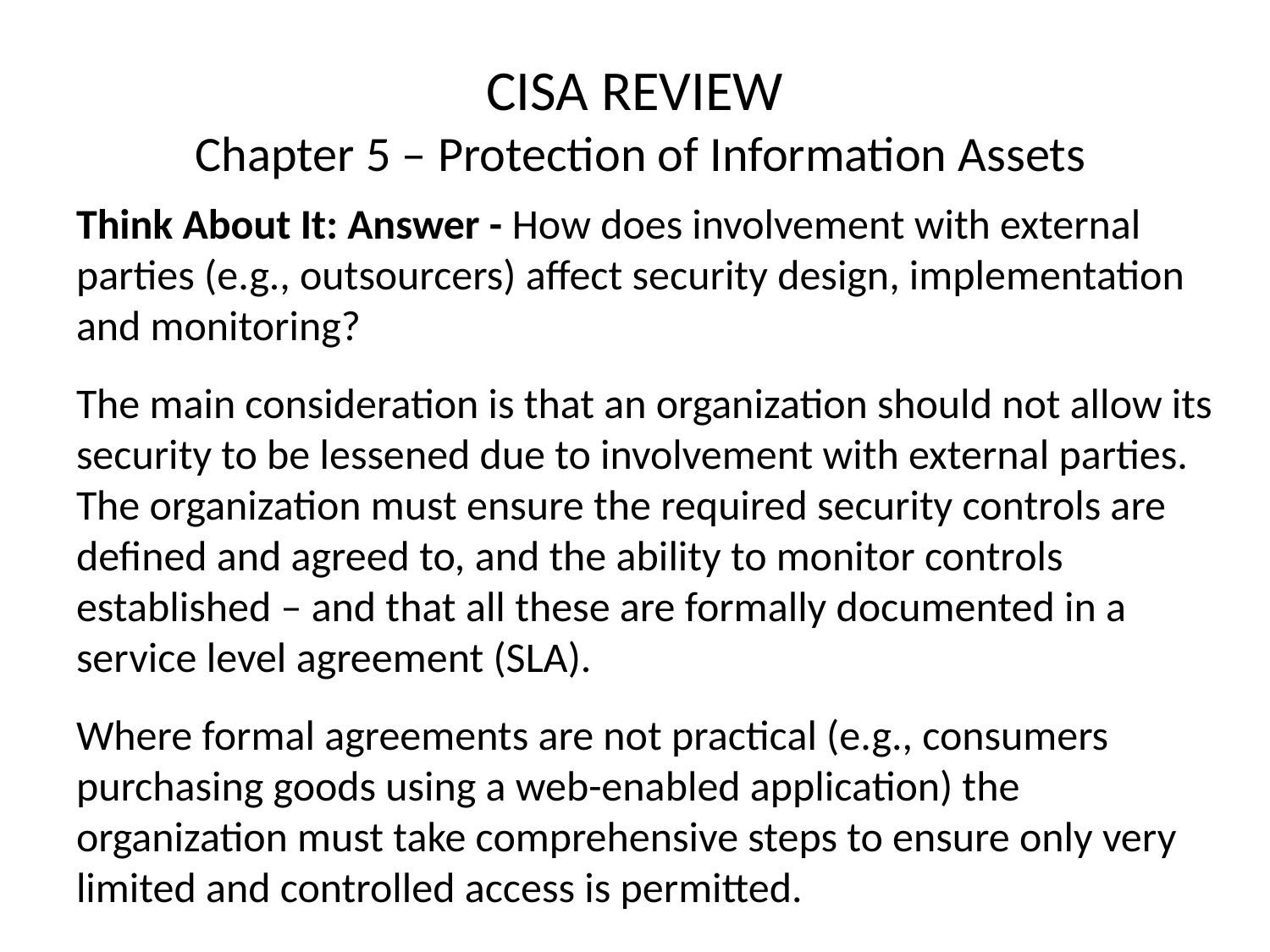

# CISA REVIEW Chapter 5 – Protection of Information Assets
Think About It: Answer - How does involvement with external parties (e.g., outsourcers) affect security design, implementation and monitoring?

The main consideration is that an organization should not allow its security to be lessened due to involvement with external parties. The organization must ensure the required security controls are defined and agreed to, and the ability to monitor controls established – and that all these are formally documented in a service level agreement (SLA).

Where formal agreements are not practical (e.g., consumers purchasing goods using a web-enabled application) the organization must take comprehensive steps to ensure only very limited and controlled access is permitted.